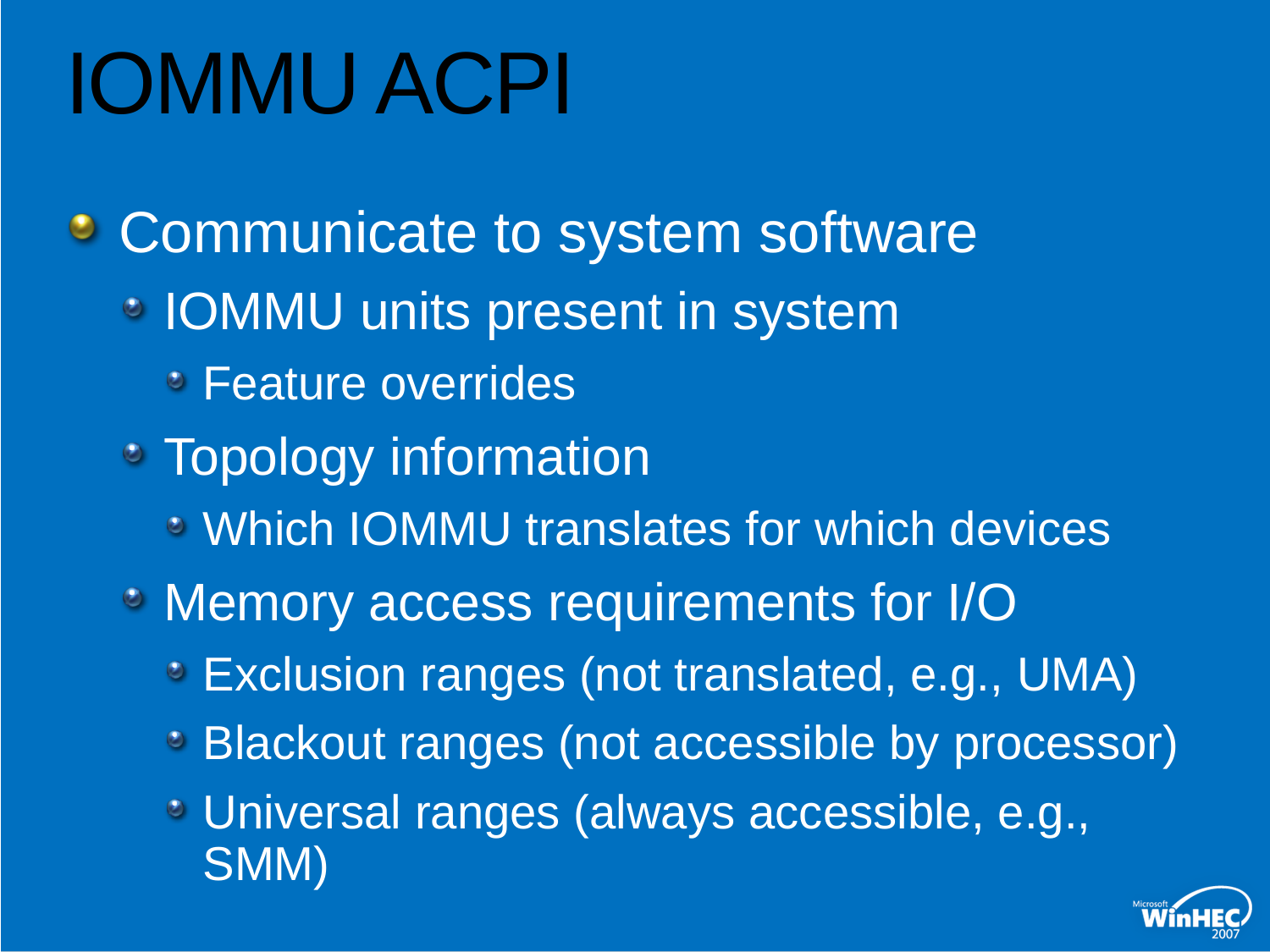

# IOMMU ACPI
Communicate to system software
IOMMU units present in system
Feature overrides
Topology information
Which IOMMU translates for which devices
Memory access requirements for I/O
Exclusion ranges (not translated, e.g., UMA)
Blackout ranges (not accessible by processor)
Universal ranges (always accessible, e.g., SMM)